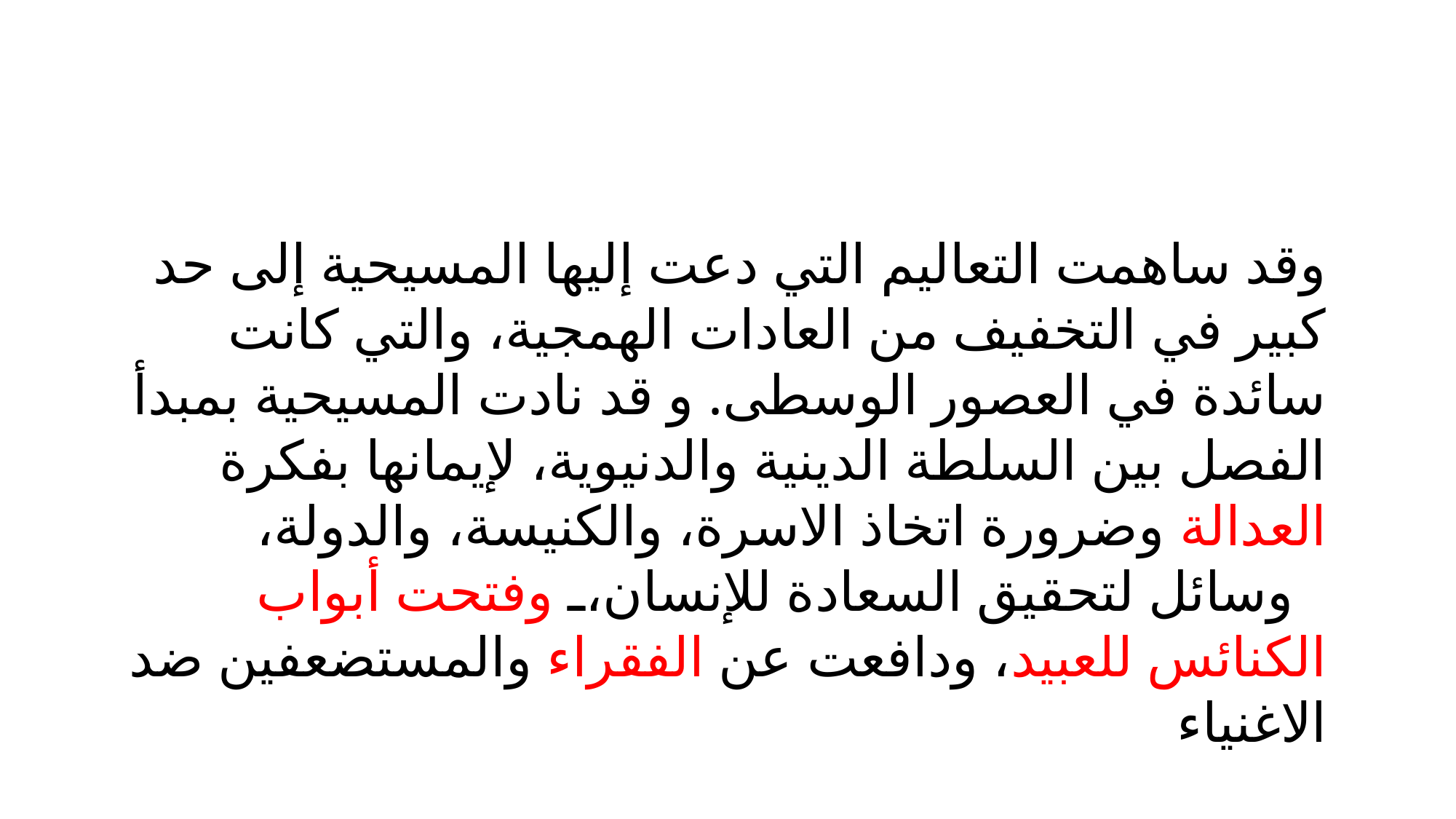

وقد ساهمت التعاليم التي دعت إليها المسيحية إلى حد كبير في التخفيف من العادات الهمجية، والتي كانت سائدة في العصور الوسطى. و قد نادت المسيحية بمبدأ الفصل بين السلطة الدينية والدنيوية، لإيمانها بفكرة العدالة وضرورة اتخاذ الاسرة، والكنيسة، والدولة، وسائل لتحقيق السعادة للإنسان، وفتحت أبواب الكنائس للعبيد، ودافعت عن الفقراء والمستضعفين ضد الاغنياء